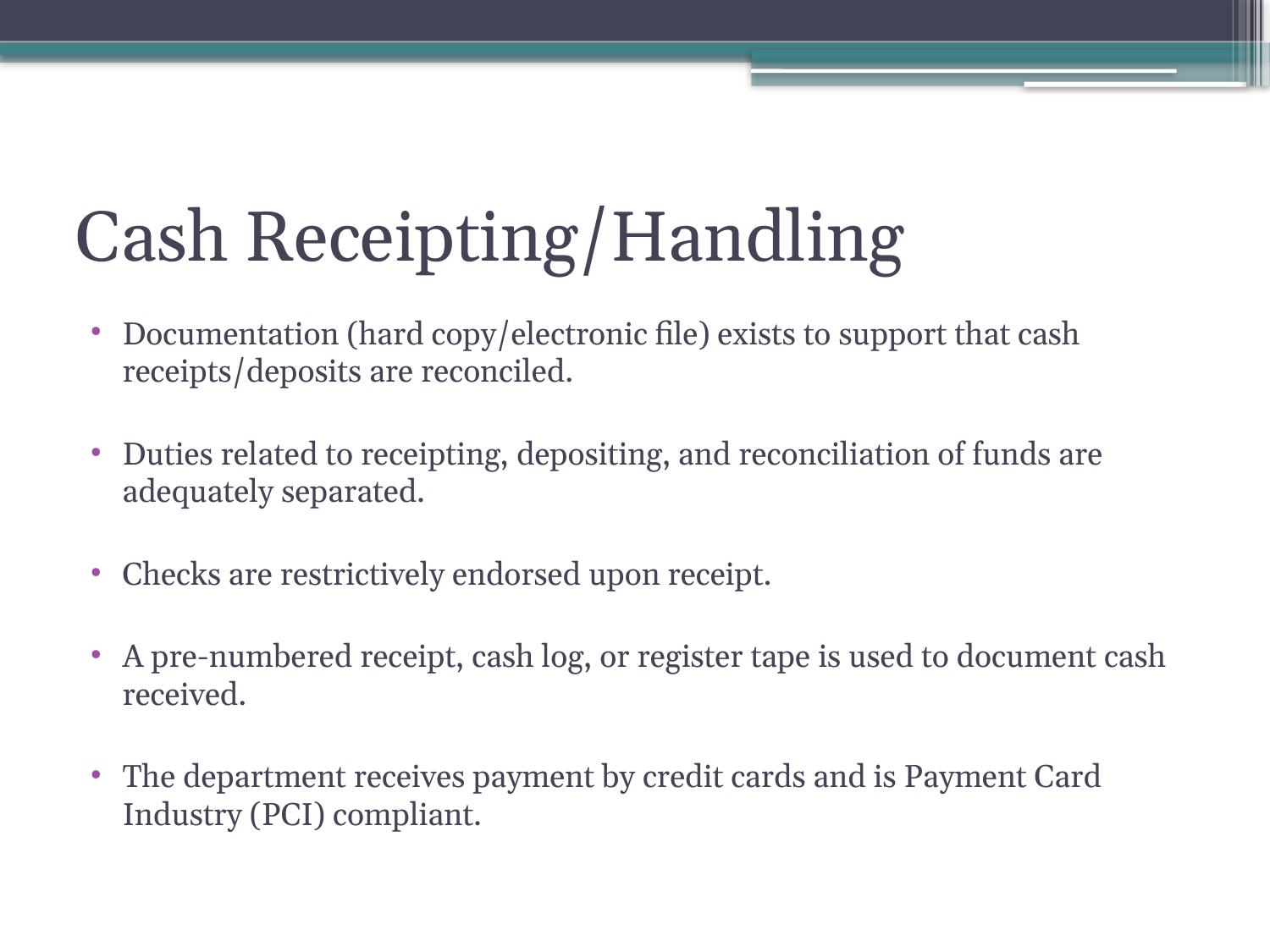

# Cash Receipting/Handling
Documentation (hard copy/electronic file) exists to support that cash receipts/deposits are reconciled.

Duties related to receipting, depositing, and reconciliation of funds are adequately separated.

Checks are restrictively endorsed upon receipt.

A pre-numbered receipt, cash log, or register tape is used to document cash received.

The department receives payment by credit cards and is Payment Card Industry (PCI) compliant.